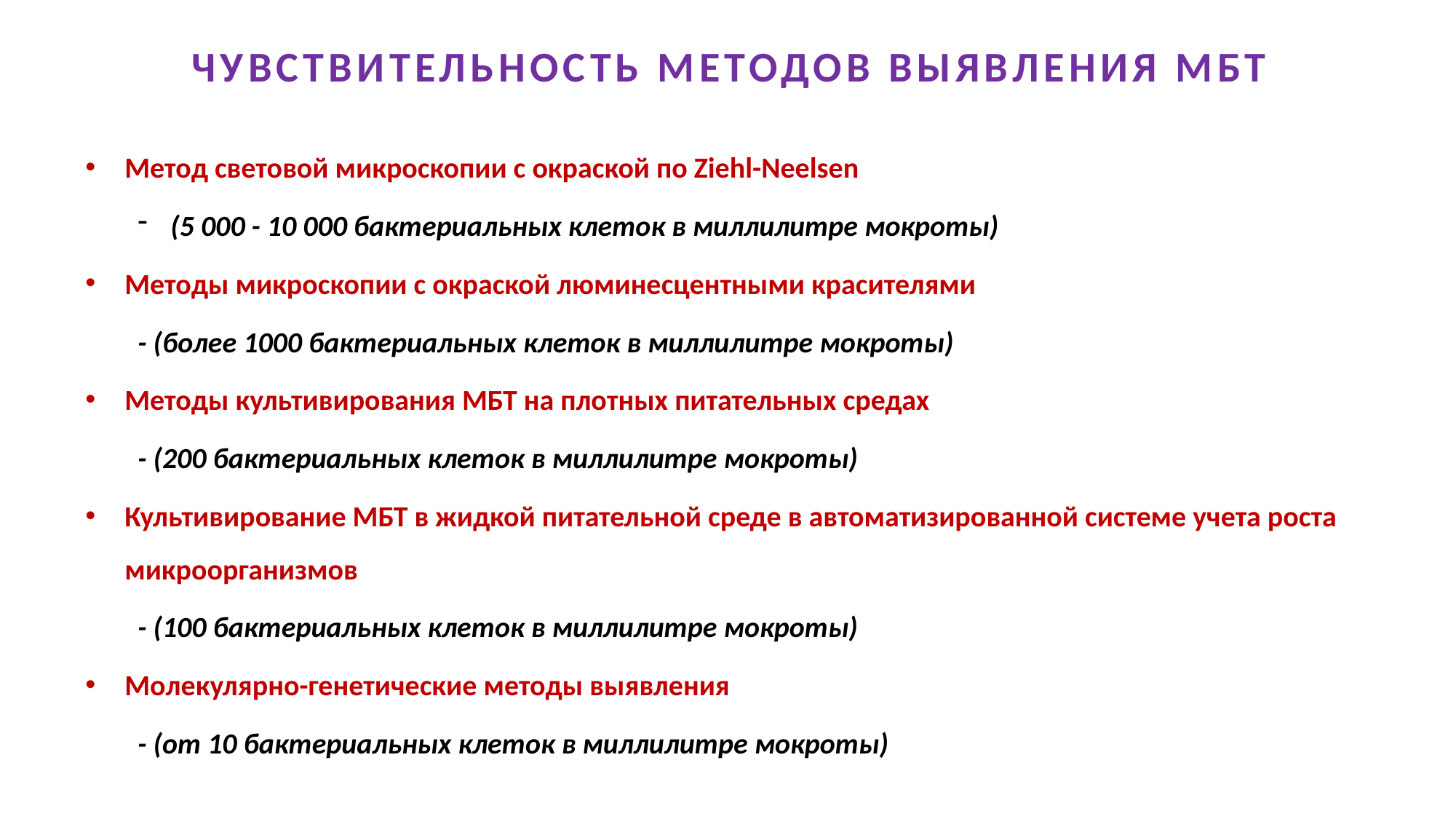

# ЧУВСТВИТЕЛЬНОСТЬ МЕТОДОВ ВЫЯВЛЕНИЯ МБТ
Метод световой микроскопии с окраской по Ziehl-Neelsen
(5 000 - 10 000 бактериальных клеток в миллилитре мокроты)
Методы микроскопии с окраской люминесцентными красителями
- (более 1000 бактериальных клеток в миллилитре мокроты)
Методы культивирования МБТ на плотных питательных средах
- (200 бактериальных клеток в миллилитре мокроты)
Культивирование МБТ в жидкой питательной среде в автоматизированной системе учета роста микроорганизмов
- (100 бактериальных клеток в миллилитре мокроты)
Молекулярно-генетические методы выявления
- (от 10 бактериальных клеток в миллилитре мокроты)